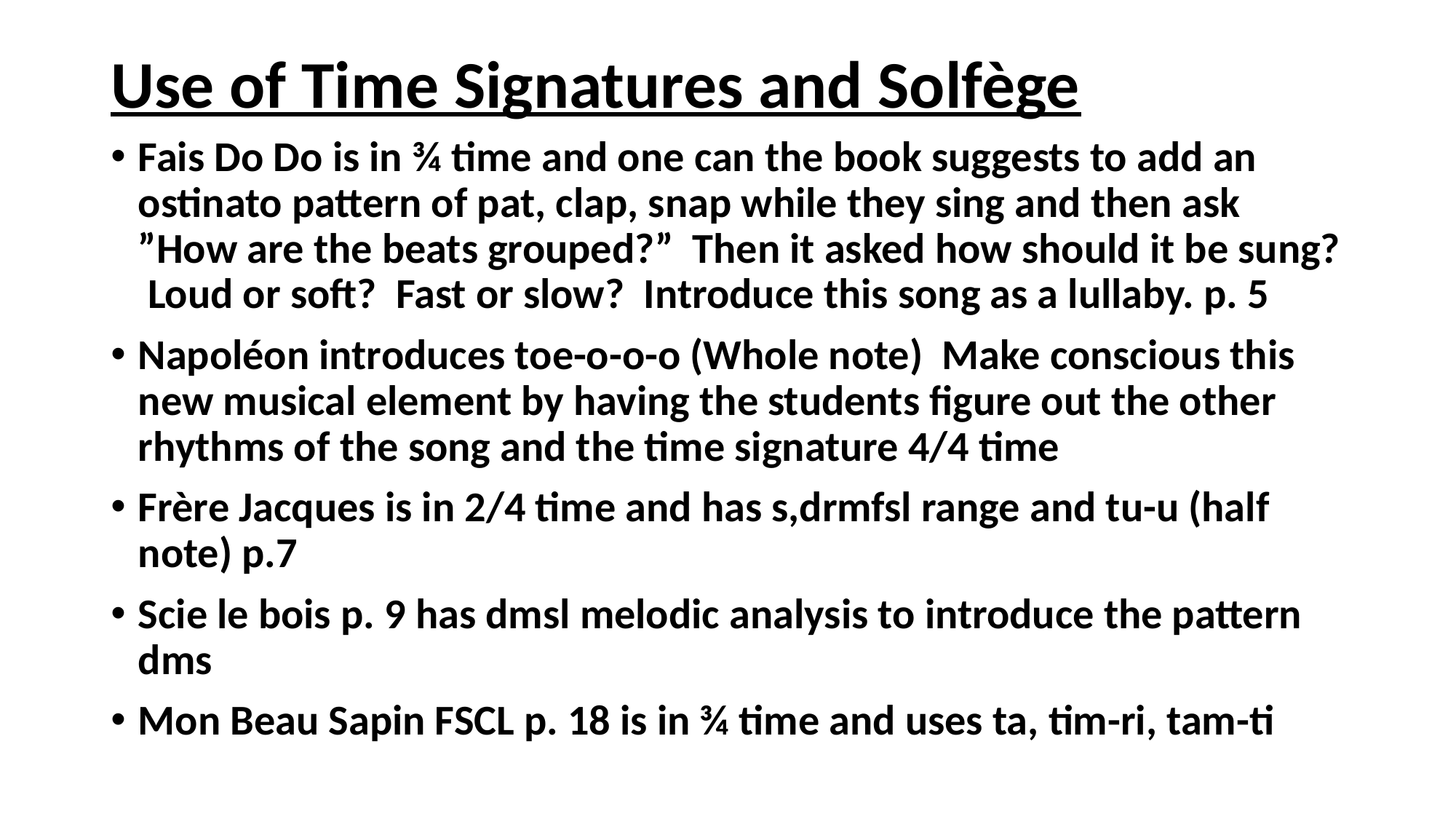

# Use of Time Signatures and Solfège
Fais Do Do is in ¾ time and one can the book suggests to add an ostinato pattern of pat, clap, snap while they sing and then ask ”How are the beats grouped?”  Then it asked how should it be sung?  Loud or soft?  Fast or slow?  Introduce this song as a lullaby. p. 5
Napoléon introduces toe-o-o-o (Whole note)  Make conscious this new musical element by having the students figure out the other rhythms of the song and the time signature 4/4 time
Frère Jacques is in 2/4 time and has s,drmfsl range and tu-u (half note) p.7
Scie le bois p. 9 has dmsl melodic analysis to introduce the pattern dms
Mon Beau Sapin FSCL p. 18 is in ¾ time and uses ta, tim-ri, tam-ti